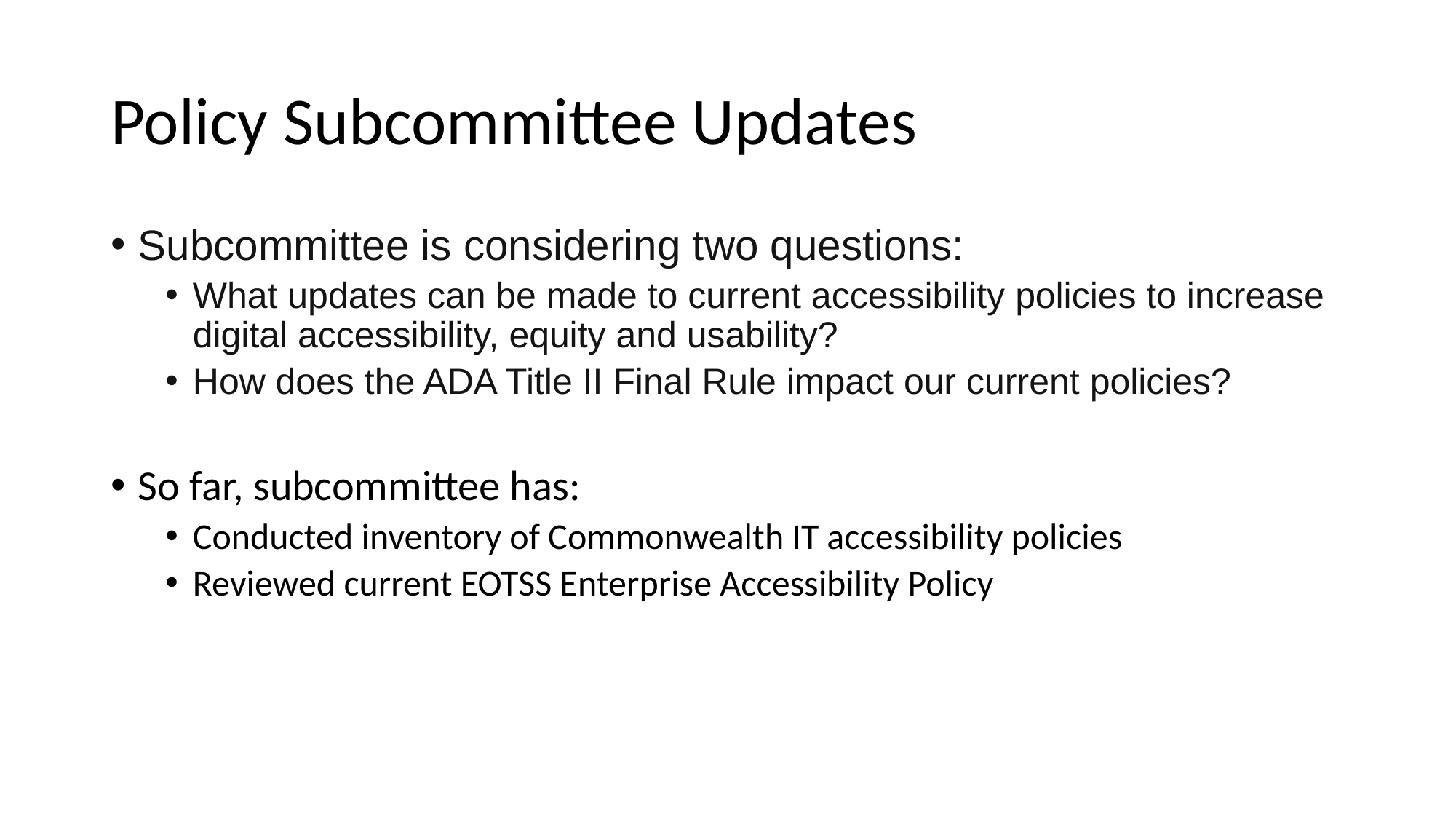

# Policy Subcommittee Updates
Subcommittee is considering two questions:
What updates can be made to current accessibility policies to increase digital accessibility, equity and usability?
How does the ADA Title II Final Rule impact our current policies?

So far, subcommittee has:
Conducted inventory of Commonwealth IT accessibility policies
Reviewed current EOTSS Enterprise Accessibility Policy